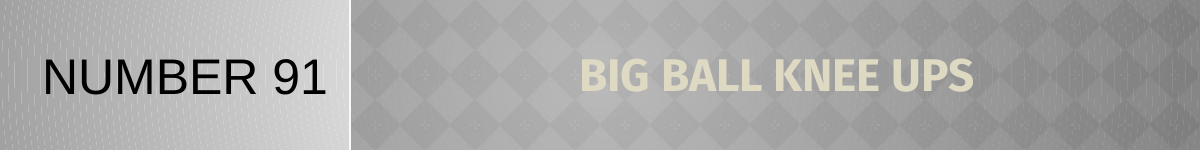

NUMBER 91
# Big ball knee ups